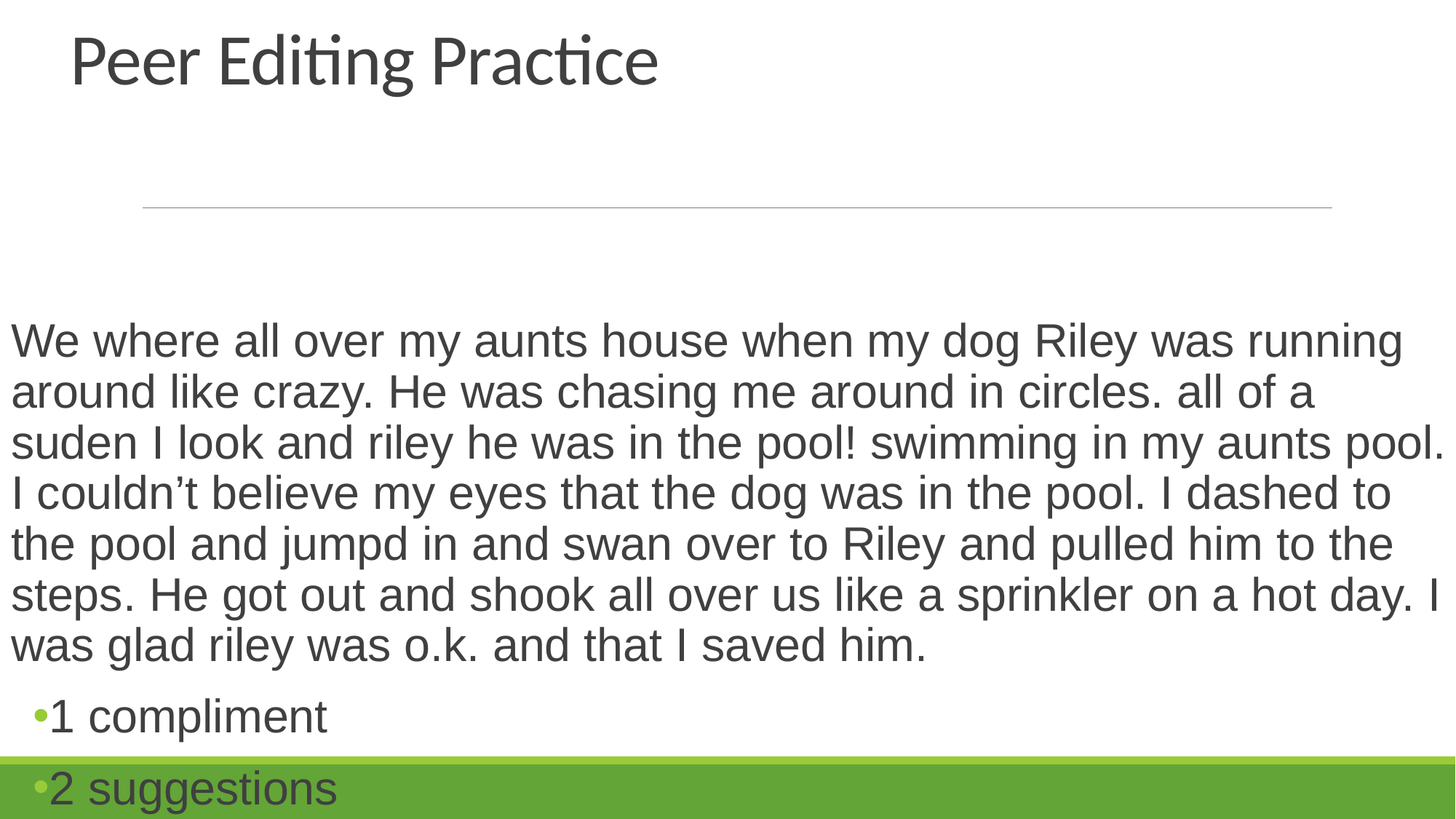

# Peer Editing Practice
We where all over my aunts house when my dog Riley was running around like crazy. He was chasing me around in circles. all of a suden I look and riley he was in the pool! swimming in my aunts pool. I couldn’t believe my eyes that the dog was in the pool. I dashed to the pool and jumpd in and swan over to Riley and pulled him to the steps. He got out and shook all over us like a sprinkler on a hot day. I was glad riley was o.k. and that I saved him.
1 compliment
2 suggestions